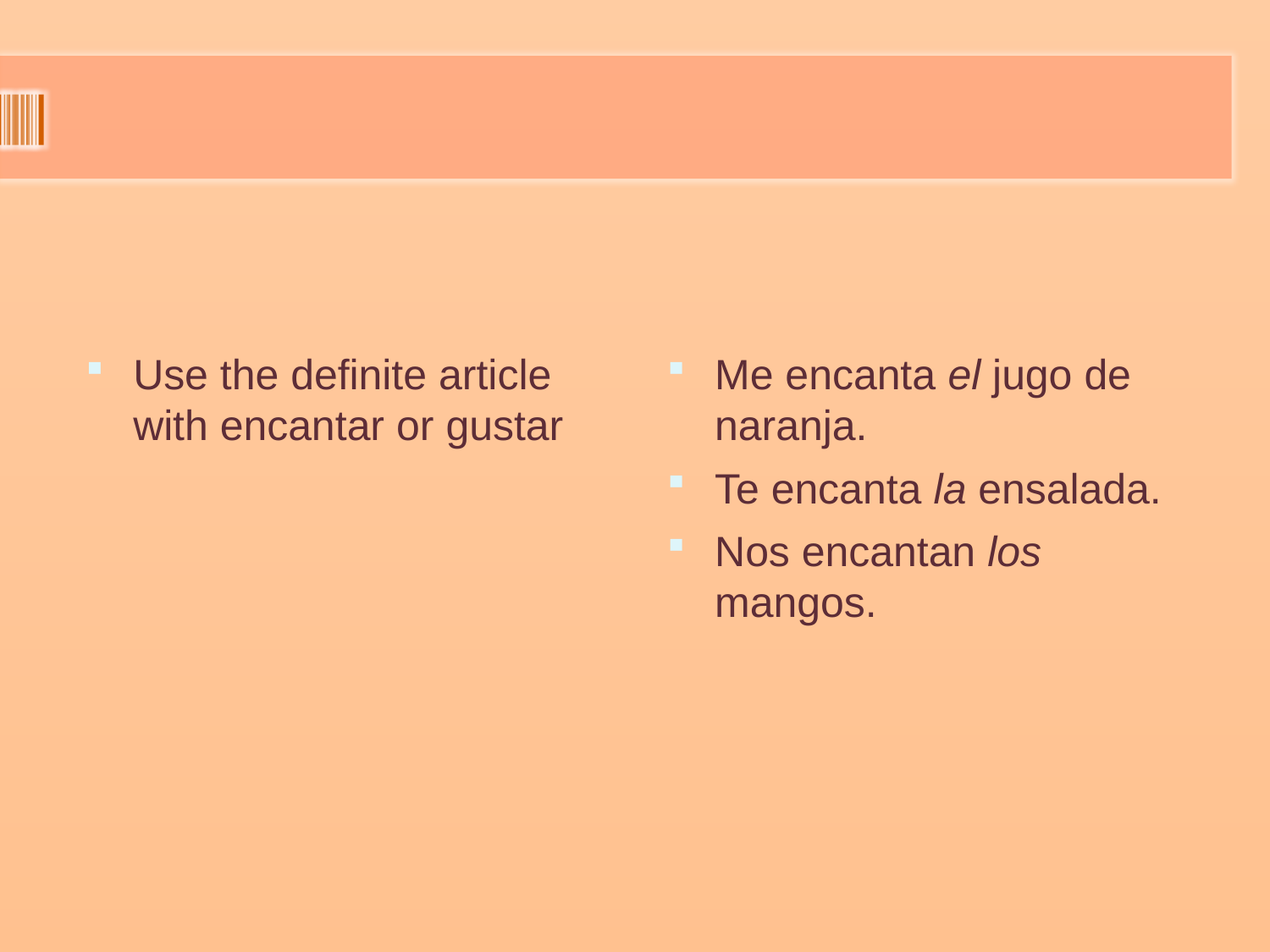

#

Use the definite article with encantar or gustar
Me encanta el jugo de naranja.
Te encanta la ensalada.
Nos encantan los mangos.